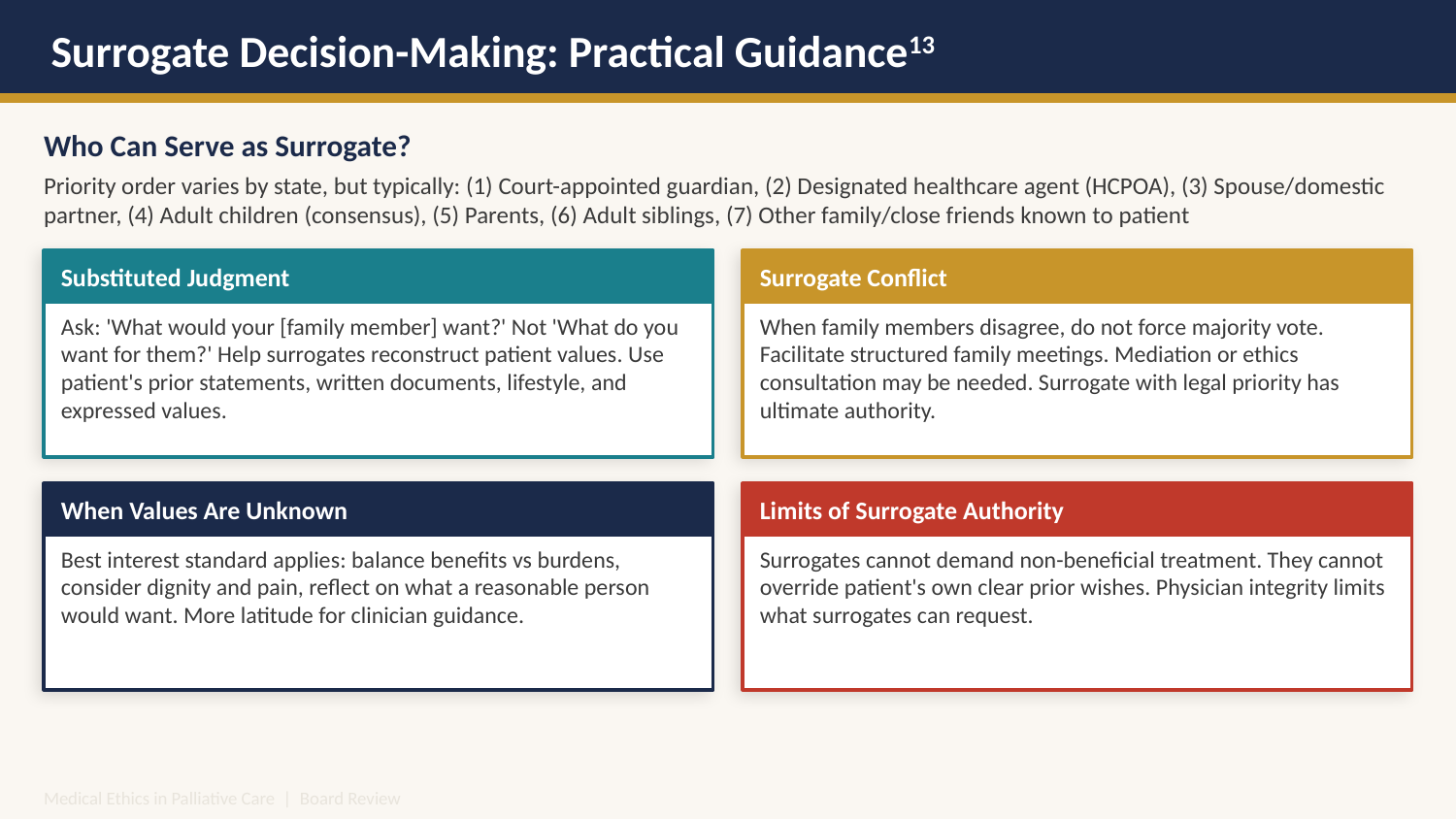

Surrogate Decision-Making: Practical Guidance13

Who Can Serve as Surrogate?
Priority order varies by state, but typically: (1) Court-appointed guardian, (2) Designated healthcare agent (HCPOA), (3) Spouse/domestic partner, (4) Adult children (consensus), (5) Parents, (6) Adult siblings, (7) Other family/close friends known to patient

Substituted Judgment

Surrogate Conflict
Ask: 'What would your [family member] want?' Not 'What do you want for them?' Help surrogates reconstruct patient values. Use patient's prior statements, written documents, lifestyle, and expressed values.
When family members disagree, do not force majority vote. Facilitate structured family meetings. Mediation or ethics consultation may be needed. Surrogate with legal priority has ultimate authority.

When Values Are Unknown

Limits of Surrogate Authority
Best interest standard applies: balance benefits vs burdens, consider dignity and pain, reflect on what a reasonable person would want. More latitude for clinician guidance.
Surrogates cannot demand non-beneficial treatment. They cannot override patient's own clear prior wishes. Physician integrity limits what surrogates can request.
Medical Ethics in Palliative Care  |  Board Review